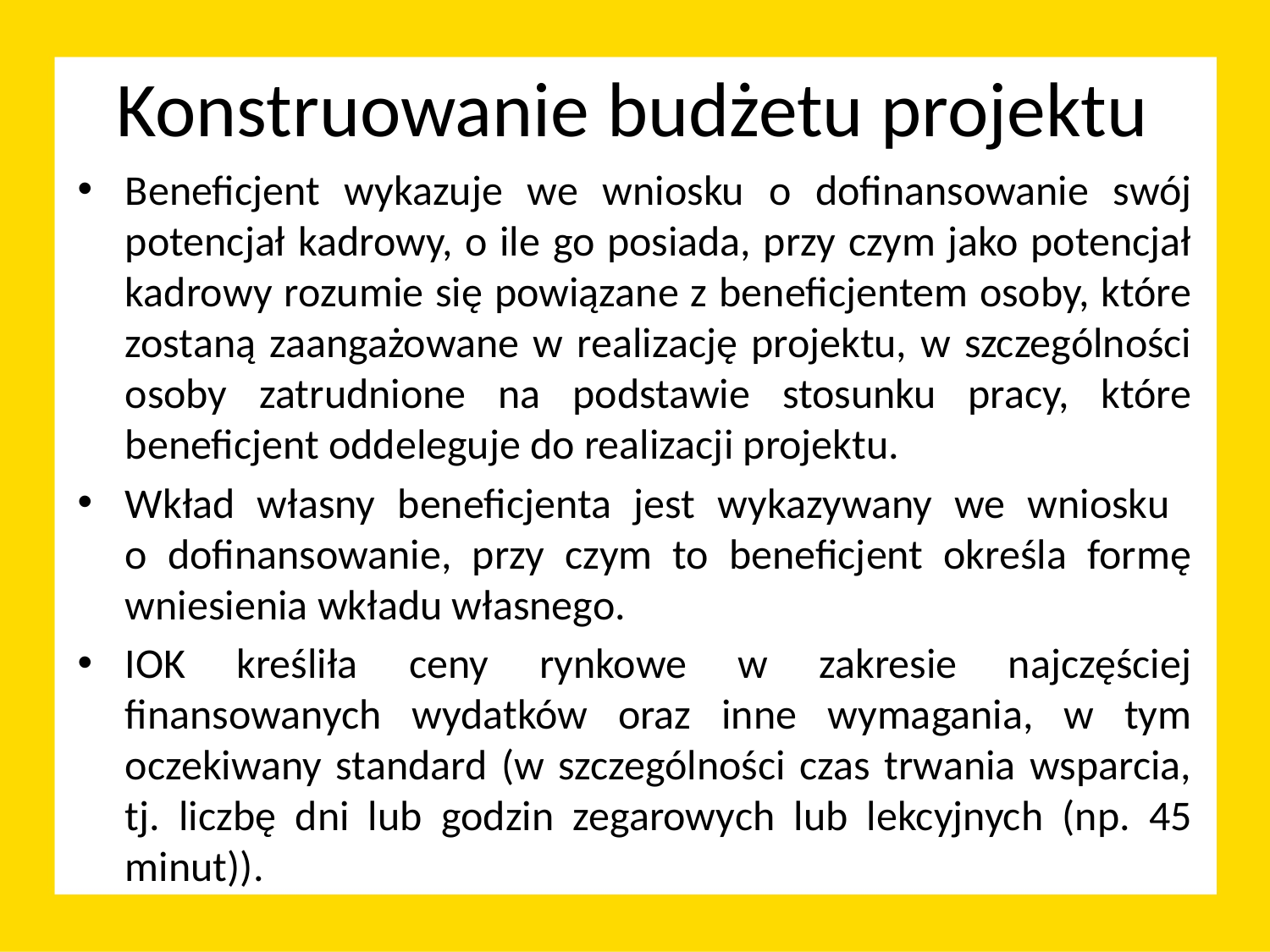

# Konstruowanie budżetu projektu
Beneficjent wykazuje we wniosku o dofinansowanie swój potencjał kadrowy, o ile go posiada, przy czym jako potencjał kadrowy rozumie się powiązane z beneficjentem osoby, które zostaną zaangażowane w realizację projektu, w szczególności osoby zatrudnione na podstawie stosunku pracy, które beneficjent oddeleguje do realizacji projektu.
Wkład własny beneficjenta jest wykazywany we wniosku
o dofinansowanie, przy czym to beneficjent określa formę wniesienia wkładu własnego.
IOK kreśliła ceny rynkowe w zakresie najczęściej finansowanych wydatków oraz inne wymagania, w tym oczekiwany standard (w szczególności czas trwania wsparcia, tj. liczbę dni lub godzin zegarowych lub lekcyjnych (np. 45 minut)).